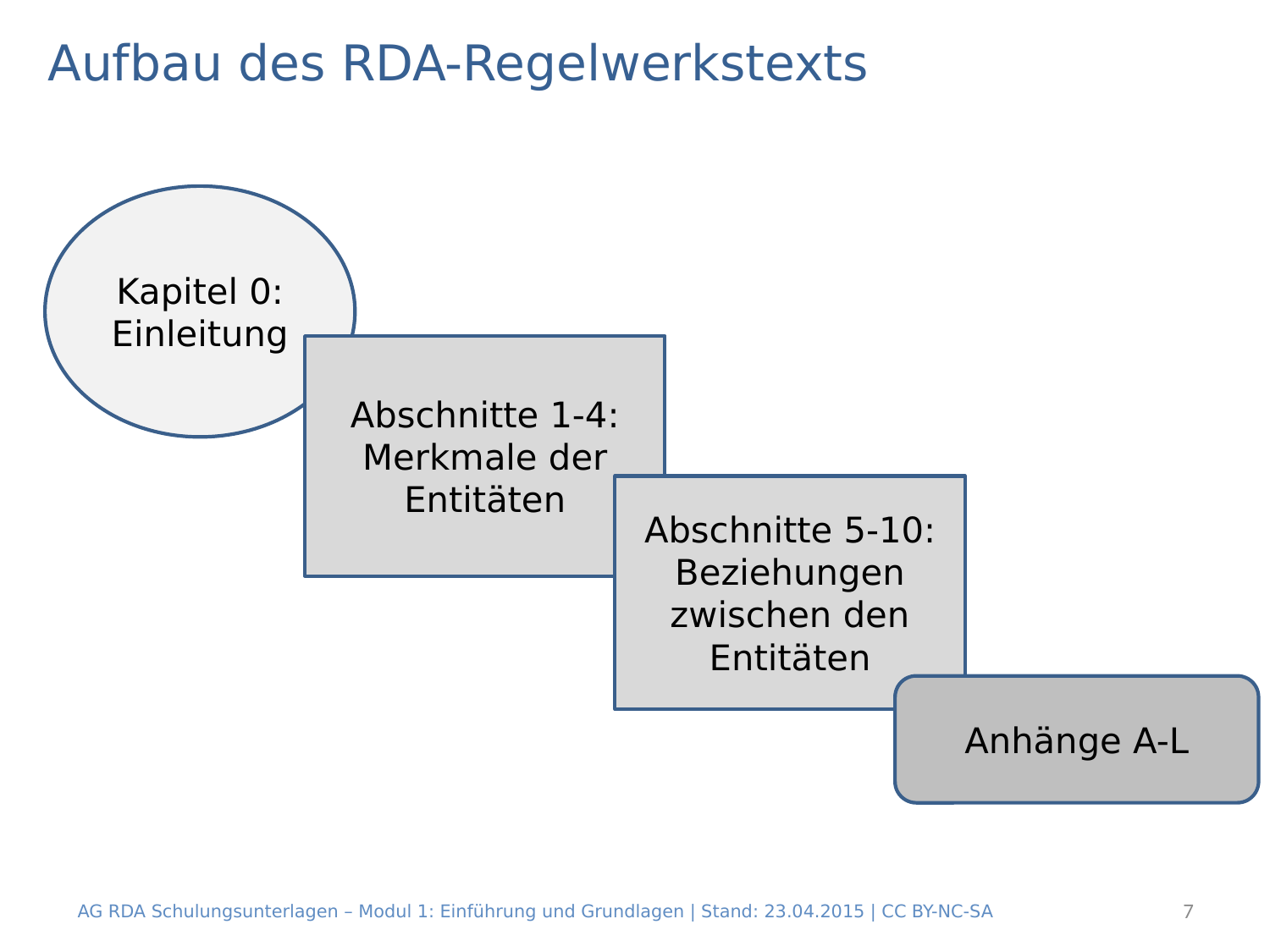

# Aufbau des RDA-Regelwerkstexts
Kapitel 0: Einleitung
Abschnitte 1-4: Merkmale der Entitäten
Abschnitte 5-10: Beziehungen zwischen den Entitäten
Anhänge A-L
AG RDA Schulungsunterlagen – Modul 1: Einführung und Grundlagen | Stand: 23.04.2015 | CC BY-NC-SA
7